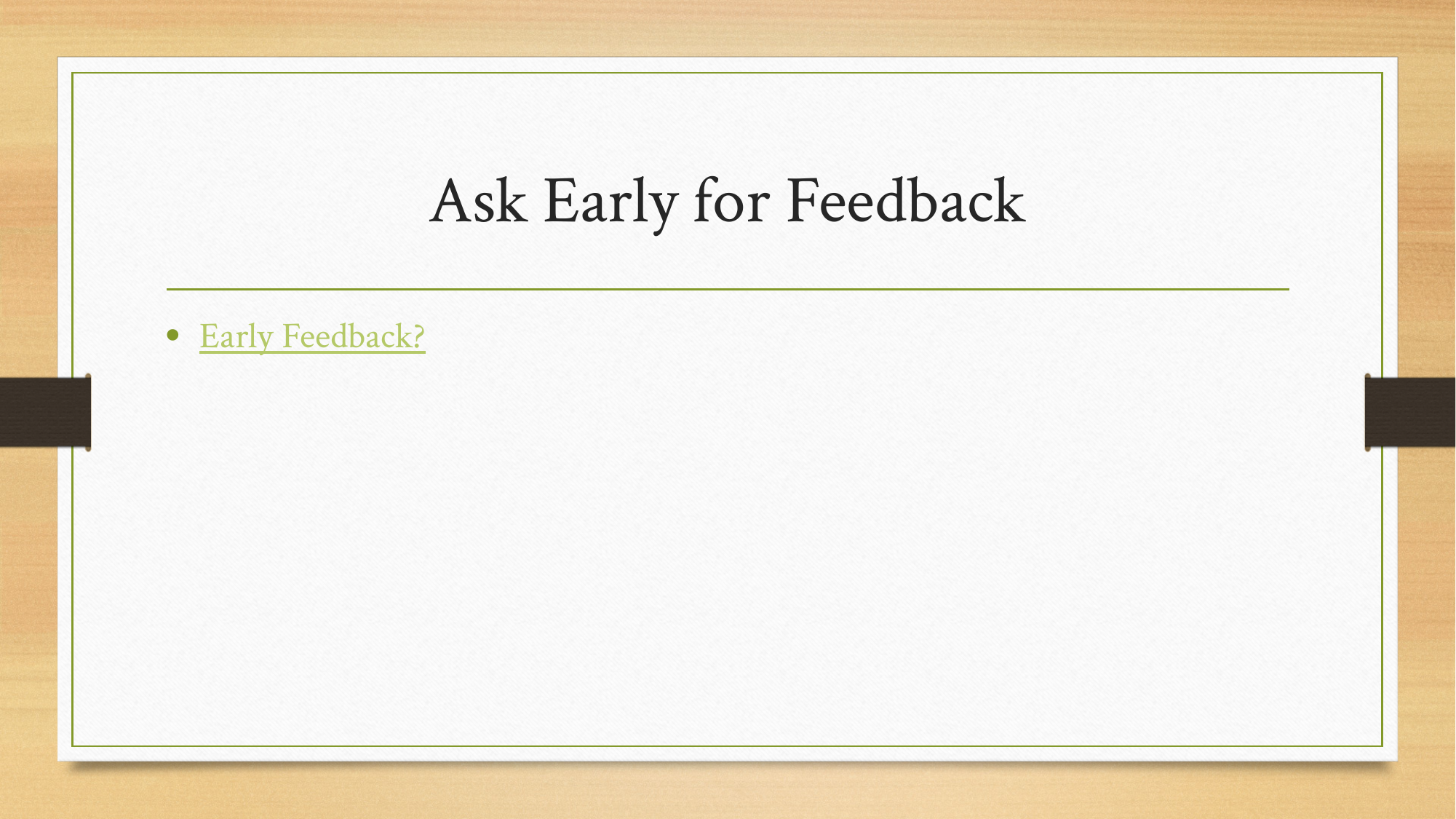

# Ask Early for Feedback
Early Feedback?